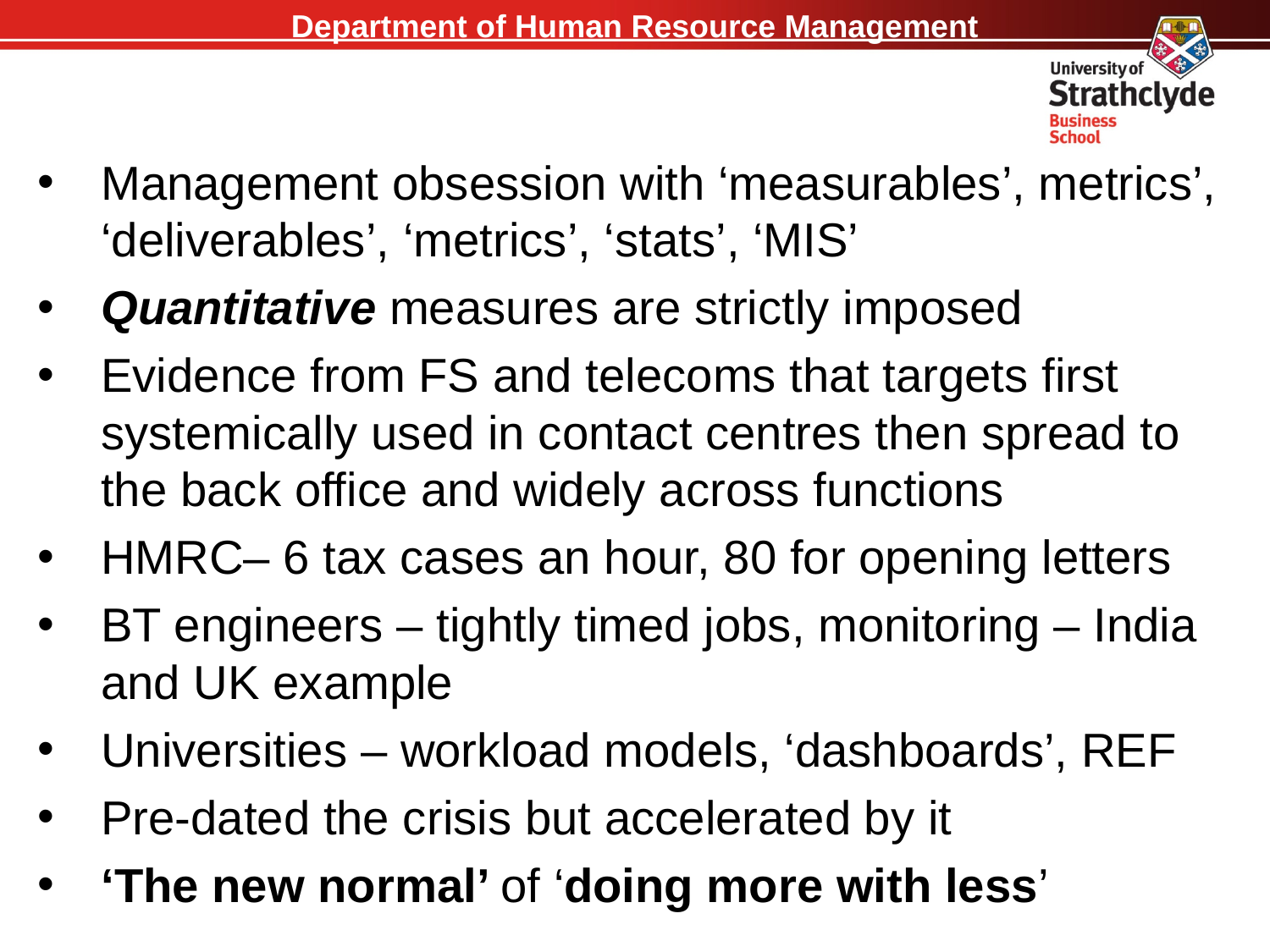

Management obsession with ‘measurables’, metrics’, ‘deliverables’, ‘metrics’, ‘stats’, ‘MIS’
Quantitative measures are strictly imposed
Evidence from FS and telecoms that targets first systemically used in contact centres then spread to the back office and widely across functions
HMRC– 6 tax cases an hour, 80 for opening letters
BT engineers – tightly timed jobs, monitoring – India and UK example
Universities – workload models, ‘dashboards’, REF
Pre-dated the crisis but accelerated by it
‘The new normal’ of ‘doing more with less’